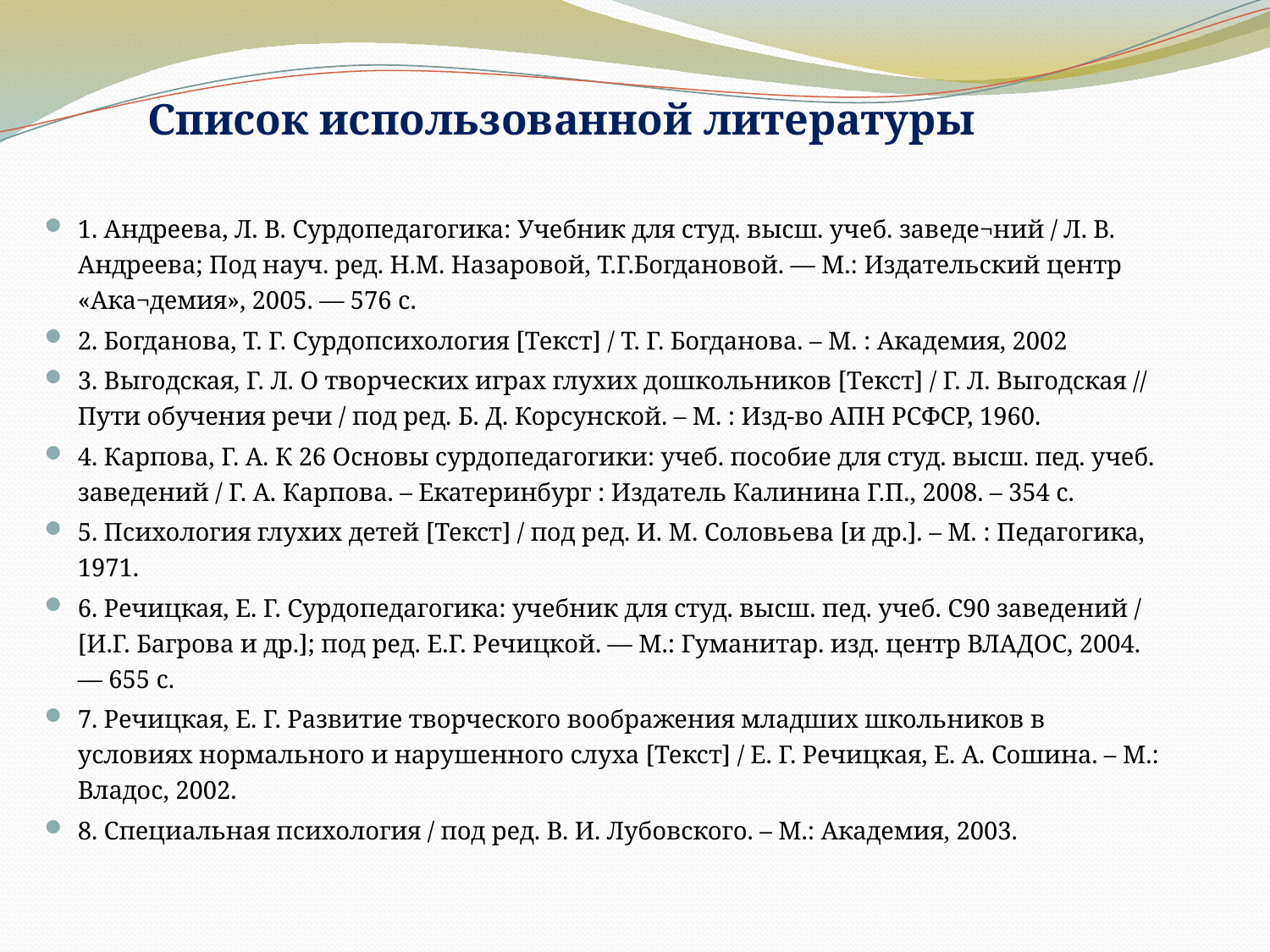

Список использованной литературы

1. Андреева, Л. В. Сурдопедагогика: Учебник для студ. высш. учеб. заведе¬ний / Л. В. Андреева; Под науч. ред. Н.М. Назаровой, Т.Г.Богдановой. — М.: Издательский центр «Ака¬демия», 2005. — 576 с.
2. Богданова, Т. Г. Сурдопсихология [Текст] / Т. Г. Богданова. – М. : Академия, 2002
3. Выгодская, Г. Л. О творческих играх глухих дошкольников [Текст] / Г. Л. Выгодская // Пути обучения речи / под ред. Б. Д. Корсунской. – М. : Изд-во АПН РСФСР, 1960.
4. Карпова, Г. А. К 26 Основы сурдопедагогики: учеб. пособие для студ. высш. пед. учеб. заведений / Г. А. Карпова. – Екатеринбург : Издатель Калинина Г.П., 2008. – 354 с.
5. Психология глухих детей [Текст] / под ред. И. М. Соловьева [и др.]. – М. : Педагогика, 1971.
6. Речицкая, Е. Г. Сурдопедагогика: учебник для студ. высш. пед. учеб. С90 заведений / [И.Г. Багрова и др.]; под ред. Е.Г. Речицкой. — М.: Гуманитар. изд. центр ВЛАДОС, 2004. — 655 с.
7. Речицкая, Е. Г. Развитие творческого воображения младших школьников в условиях нормального и нарушенного слуха [Текст] / Е. Г. Речицкая, Е. А. Сошина. – М.: Владос, 2002.
8. Специальная психология / под ред. В. И. Лубовского. – М.: Академия, 2003.